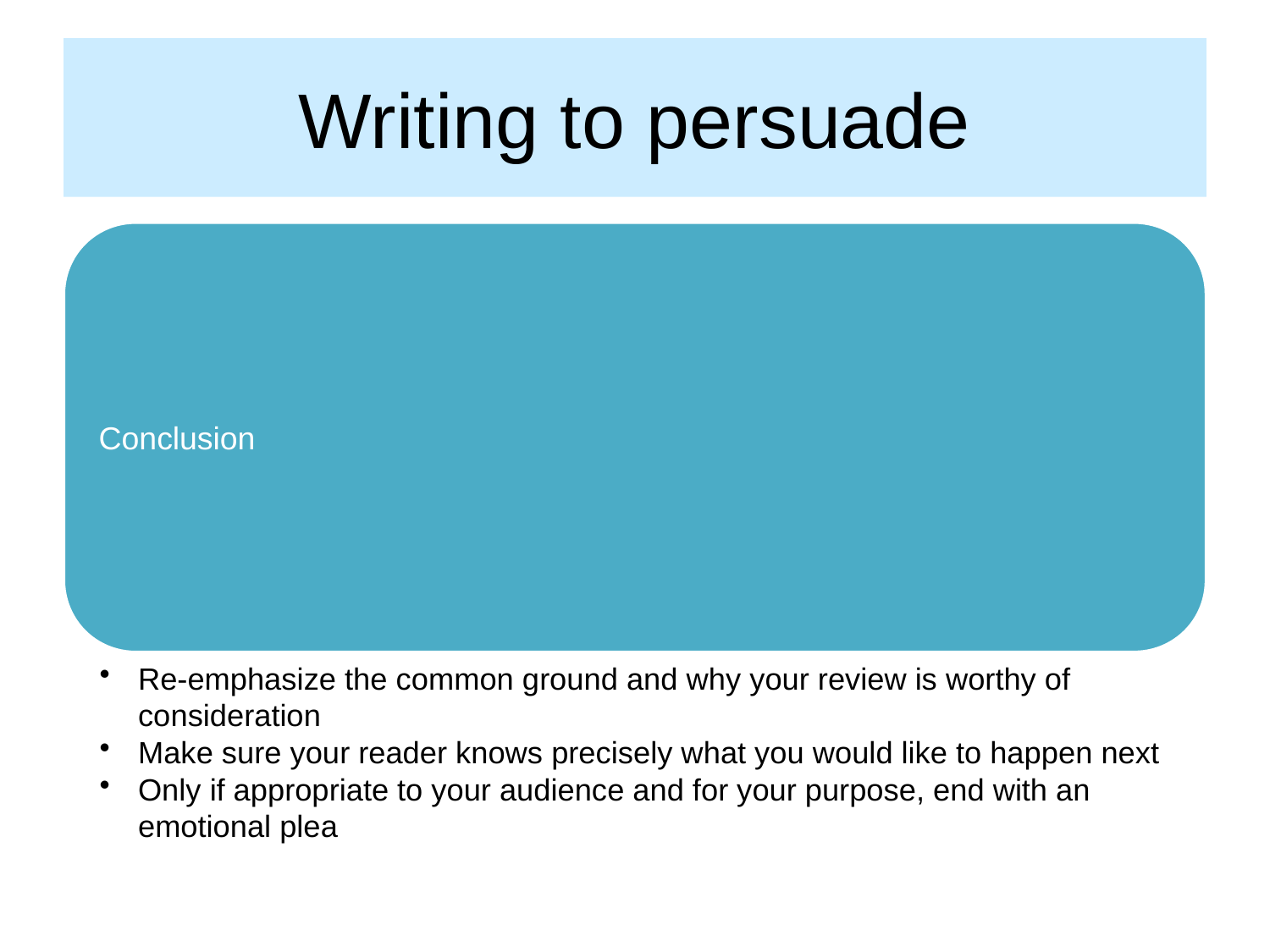

# Writing to persuade
Conclusion
Re-emphasize the common ground and why your review is worthy of consideration
Make sure your reader knows precisely what you would like to happen next
Only if appropriate to your audience and for your purpose, end with an emotional plea